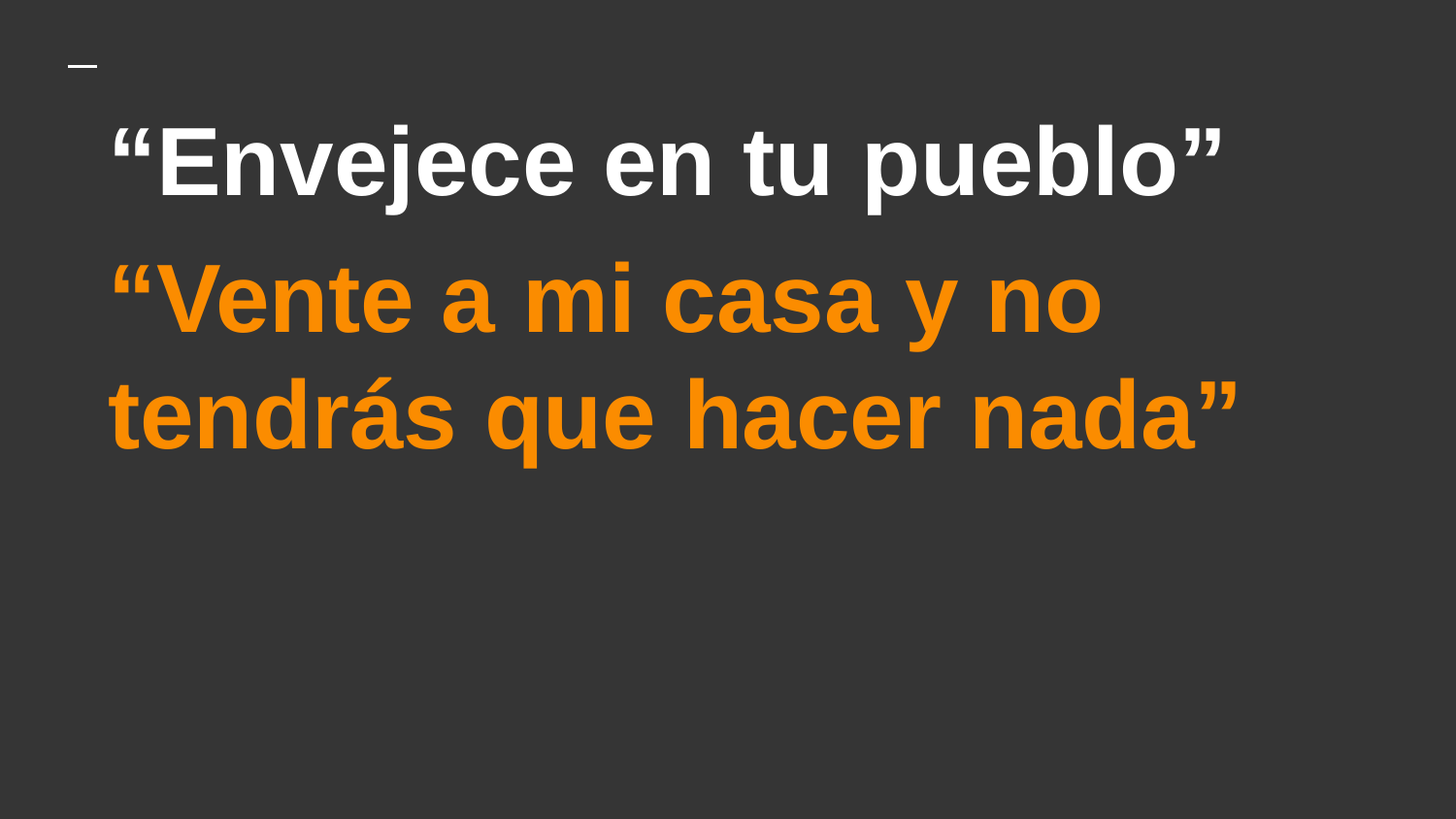

# “Envejece en tu pueblo”
“Vente a mi casa y no tendrás que hacer nada”